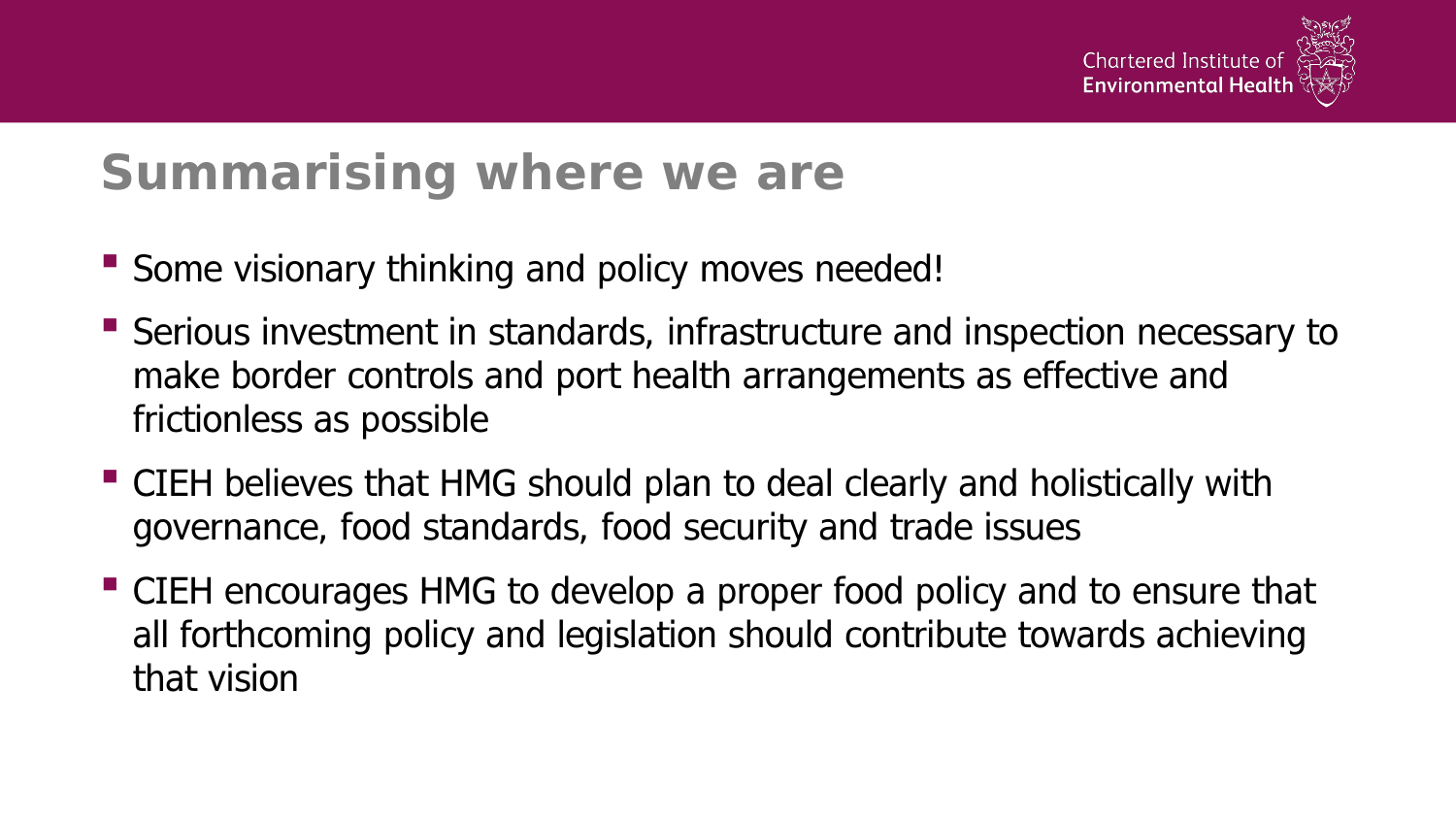

# Summarising where we are
Some visionary thinking and policy moves needed!
Serious investment in standards, infrastructure and inspection necessary to make border controls and port health arrangements as effective and frictionless as possible
CIEH believes that HMG should plan to deal clearly and holistically with governance, food standards, food security and trade issues
CIEH encourages HMG to develop a proper food policy and to ensure that all forthcoming policy and legislation should contribute towards achieving that vision